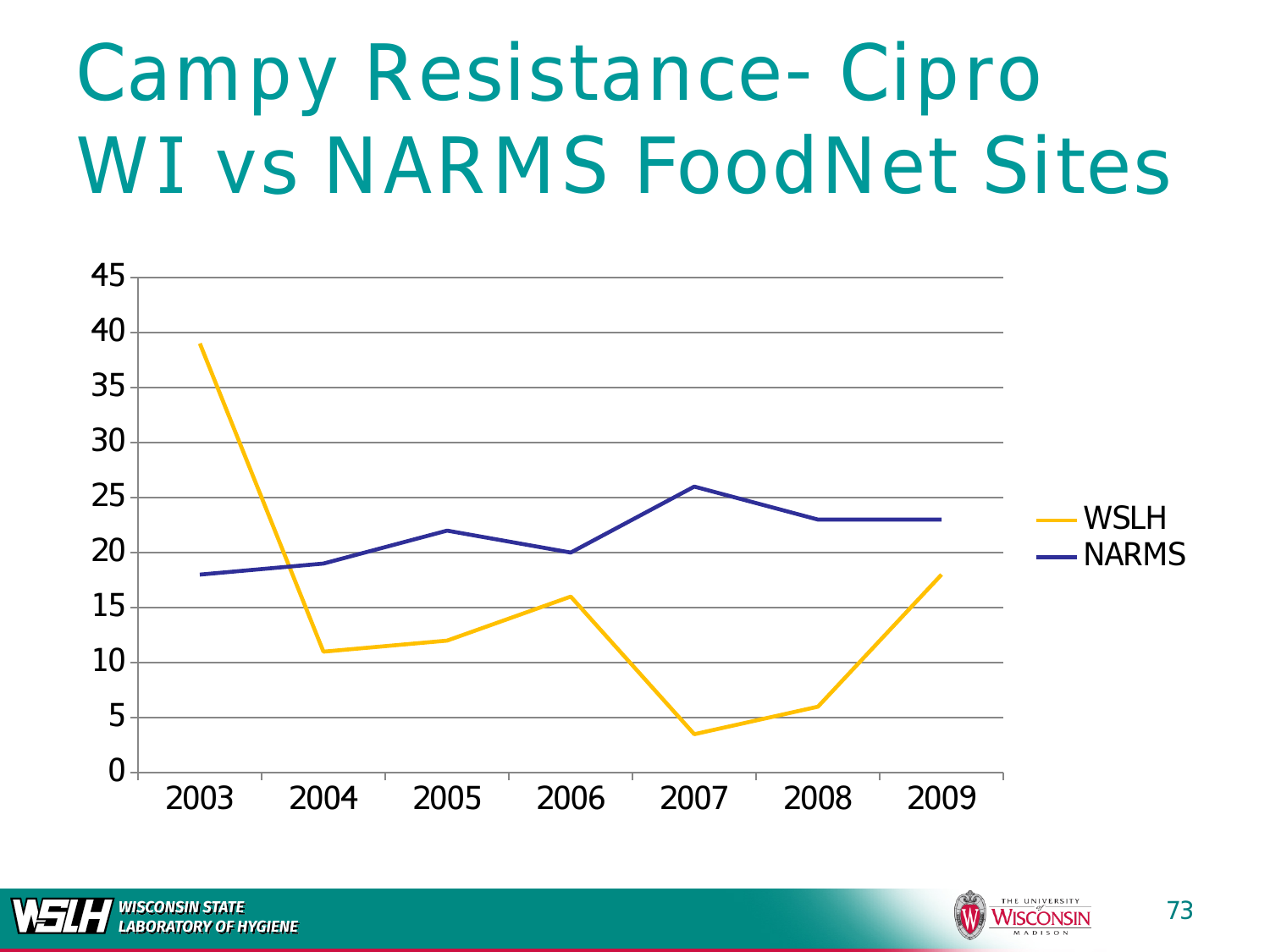

# Campy Resistance- Cipro WI vs NARMS FoodNet Sites

### Chart

| Category | WSLH | NARMS | Column1 |
|---|---|---|---|
| 2003 | 39.0 | 18.0 | None |
| 2004 | 11.0 | 19.0 | None |
| 2005 | 12.0 | 22.0 | None |
| 2006 | 16.0 | 20.0 | None |
| 2007 | 3.5 | 26.0 | None |
| 2008 | 6.0 | 23.0 | None |
| 2009 | 18.0 | 23.0 | None |
73